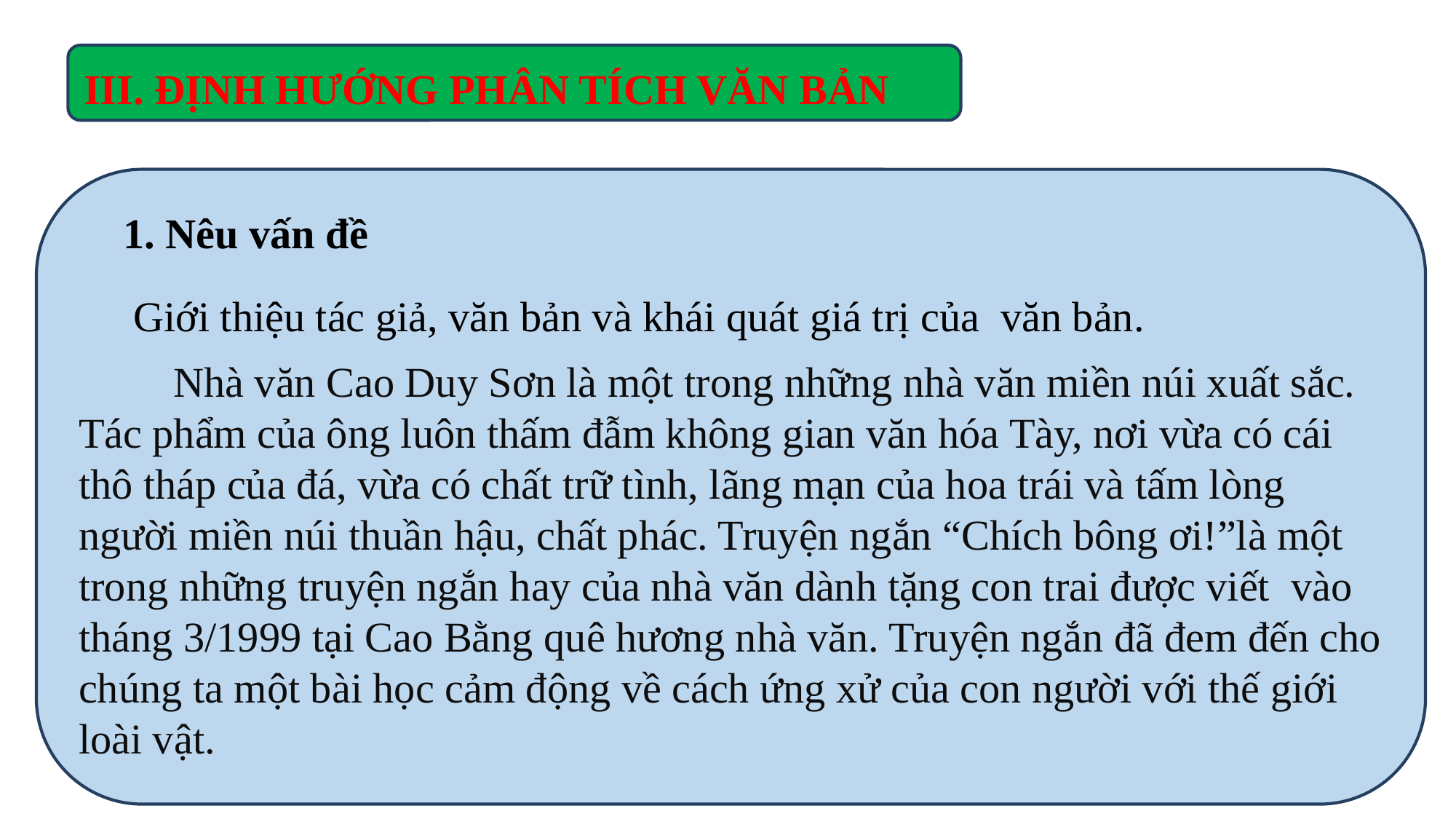

III. ĐỊNH HƯỚNG PHÂN TÍCH VĂN BẢN

1. Nêu vấn đề
Giới thiệu tác giả, văn bản và khái quát giá trị của  văn bản.
         Nhà văn Cao Duy Sơn là một trong những nhà văn miền núi xuất sắc. Tác phẩm của ông luôn thấm đẫm không gian văn hóa Tày, nơi vừa có cái thô tháp của đá, vừa có chất trữ tình, lãng mạn của hoa trái và tấm lòng người miền núi thuần hậu, chất phác. Truyện ngắn “Chích bông ơi!”là một trong những truyện ngắn hay của nhà văn dành tặng con trai được viết  vào tháng 3/1999 tại Cao Bằng quê hương nhà văn. Truyện ngắn đã đem đến cho chúng ta một bài học cảm động về cách ứng xử của con người với thế giới loài vật.